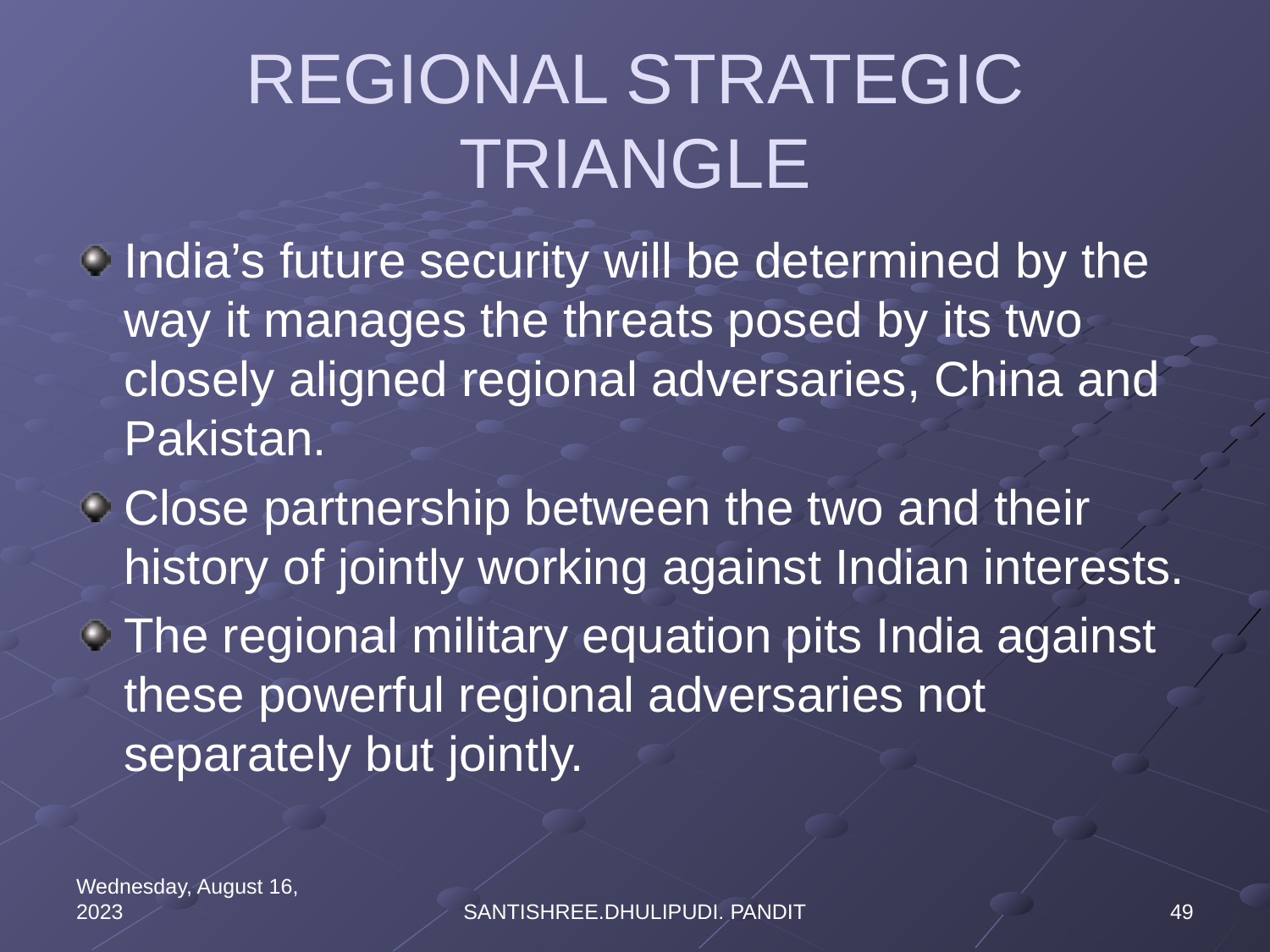

# REGIONAL STRATEGIC TRIANGLE
India’s future security will be determined by the way it manages the threats posed by its two closely aligned regional adversaries, China and Pakistan.
Close partnership between the two and their history of jointly working against Indian interests.
The regional military equation pits India against these powerful regional adversaries not separately but jointly.
Wednesday, August 16, 2023
SANTISHREE.DHULIPUDI. PANDIT
49